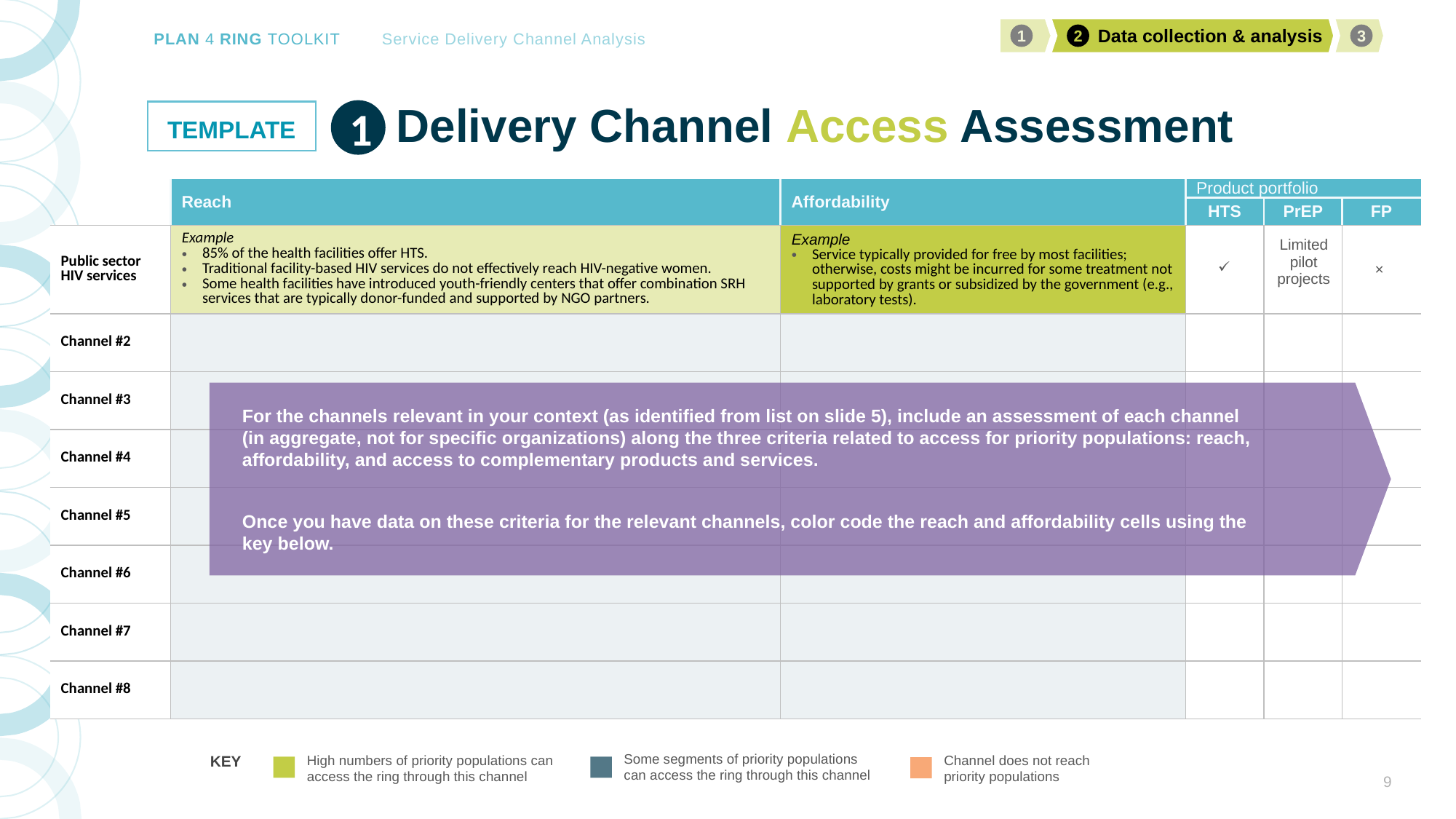

# Delivery Channel Access Assessment
1
|  | Reach | Affordability | Product portfolio |  |  |
| --- | --- | --- | --- | --- | --- |
|  |  |  | HTS | PrEP | FP |
| Public sector HIV services | Example 85% of the health facilities offer HTS. Traditional facility-based HIV services do not effectively reach HIV-negative women. Some health facilities have introduced youth-friendly centers that offer combination SRH services that are typically donor-funded and supported by NGO partners. | Example Service typically provided for free by most facilities; otherwise, costs might be incurred for some treatment not supported by grants or subsidized by the government (e.g., laboratory tests). |  | Limited pilot projects |  |
| Channel #2 |  |  |  |  |  |
| Channel #3 |  |  |  |  |  |
| Channel #4 |  |  |  |  |  |
| Channel #5 |  |  |  |  |  |
| Channel #6 |  |  |  |  |  |
| Channel #7 |  |  |  |  |  |
| Channel #8 |  |  |  |  |  |
For the channels relevant in your context (as identified from list on slide 5), include an assessment of each channel
(in aggregate, not for specific organizations) along the three criteria related to access for priority populations: reach, affordability, and access to complementary products and services.

Once you have data on these criteria for the relevant channels, color code the reach and affordability cells using the key below.
KEY
Some segments of priority populations can access the ring through this channel

High numbers of priority populations can access the ring through this channel

Channel does not reach priority populations

9